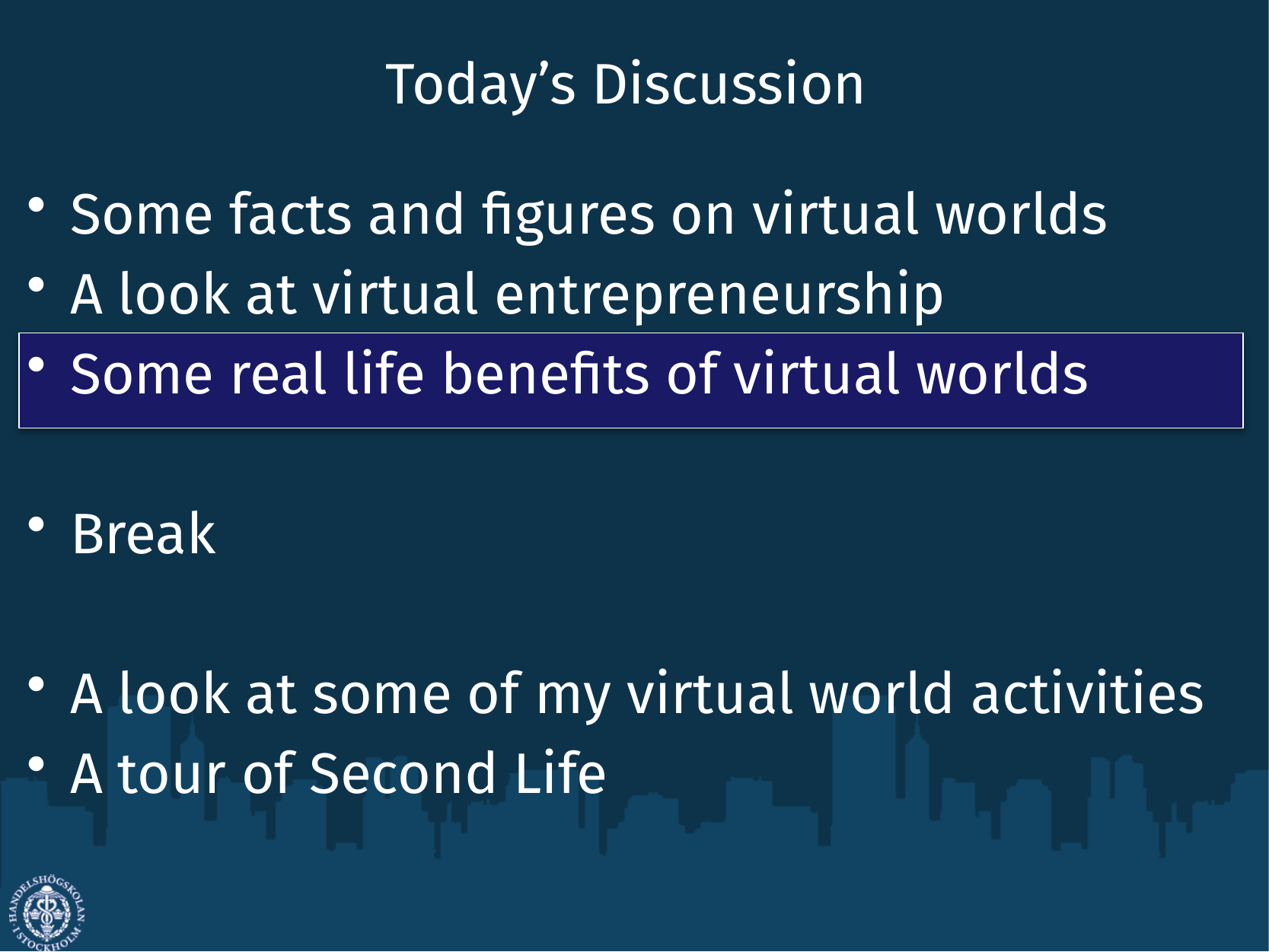

# Today’s Discussion
Some facts and figures on virtual worlds
A look at virtual entrepreneurship
Some real life benefits of virtual worlds

Break

A look at some of my virtual world activities
A tour of Second Life